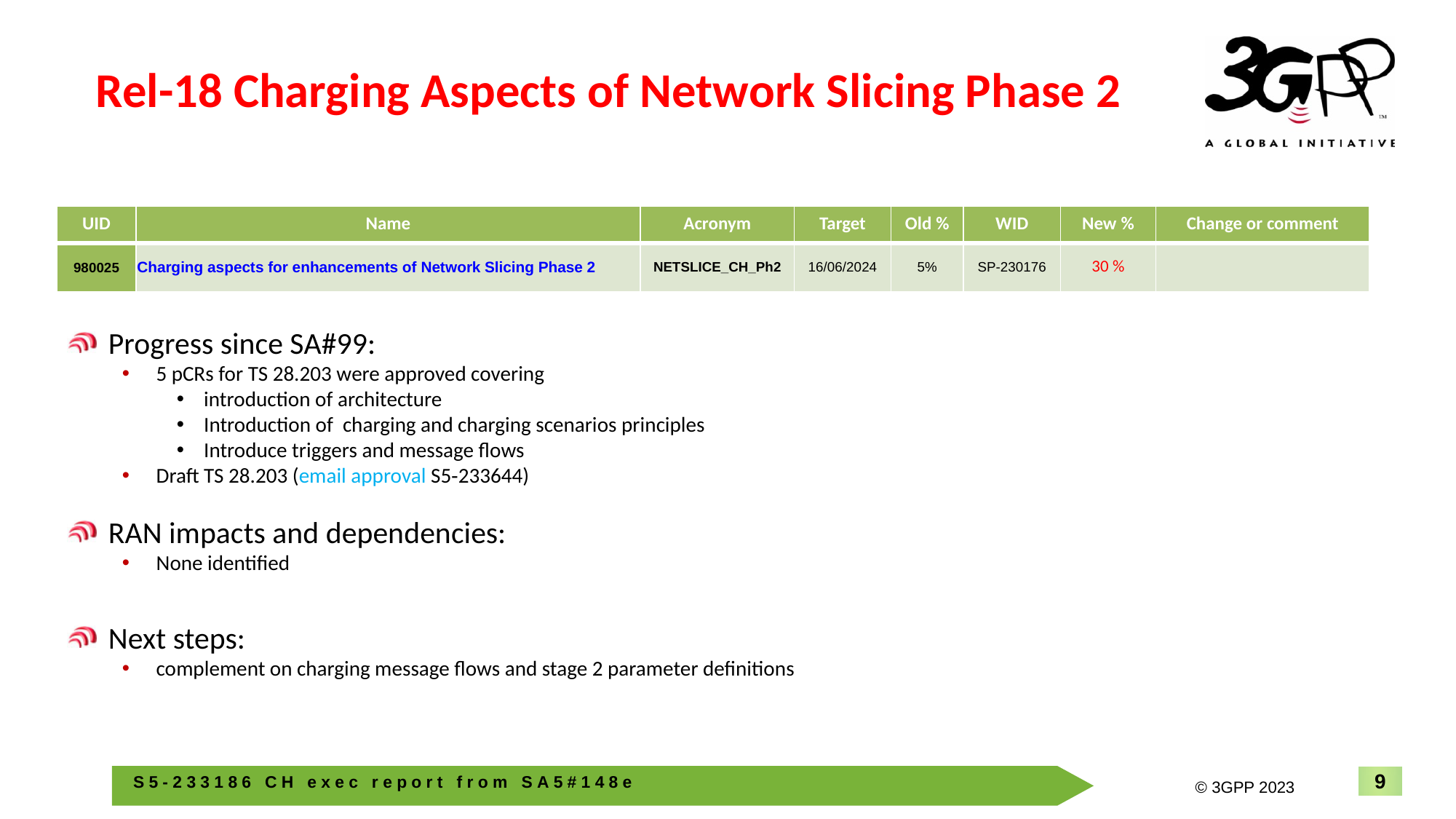

# Rel-18 Charging Aspects of Network Slicing Phase 2
| UID | Name | Acronym | Target | Old % | WID | New % | Change or comment |
| --- | --- | --- | --- | --- | --- | --- | --- |
| 980025 | Charging aspects for enhancements of Network Slicing Phase 2 | NETSLICE\_CH\_Ph2 | 16/06/2024 | 5% | SP-230176 | 30 % |  |
Progress since SA#99:
5 pCRs for TS 28.203 were approved covering
introduction of architecture
Introduction of  charging and charging scenarios principles
Introduce triggers and message flows
Draft TS 28.203 (email approval S5‑233644)

RAN impacts and dependencies:
None identified

Next steps:
complement on charging message flows and stage 2 parameter definitions